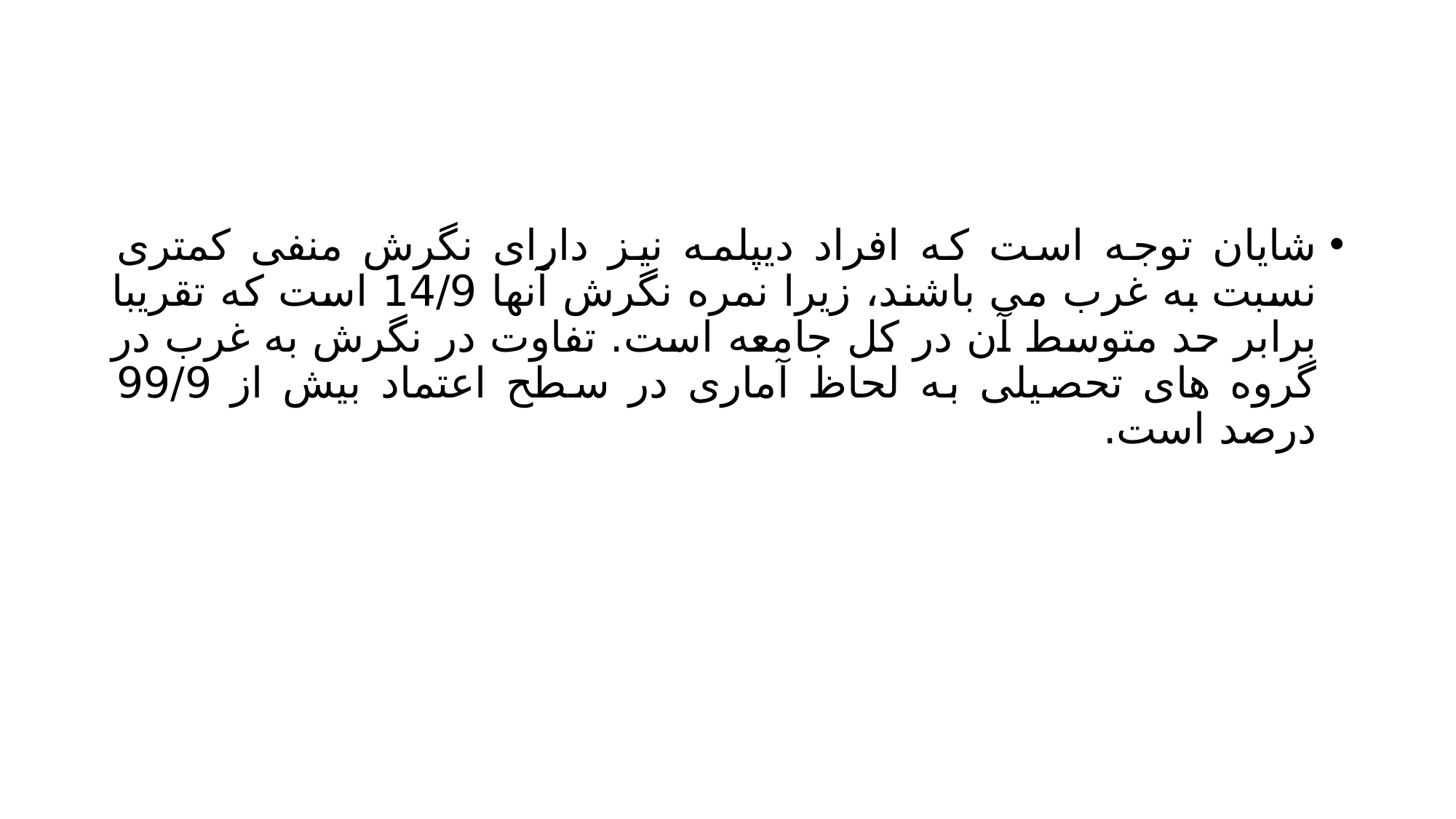

#
شایان توجه است که افراد دیپلمه نیز دارای نگرش منفی کمتری نسبت به غرب می باشند، زیرا نمره نگرش آنها 14/9 است که تقریبا برابر حد متوسط آن در کل جامعه است. تفاوت در نگرش به غرب در گروه های تحصیلی به لحاظ آماری در سطح اعتماد بیش از 99/9 درصد است.